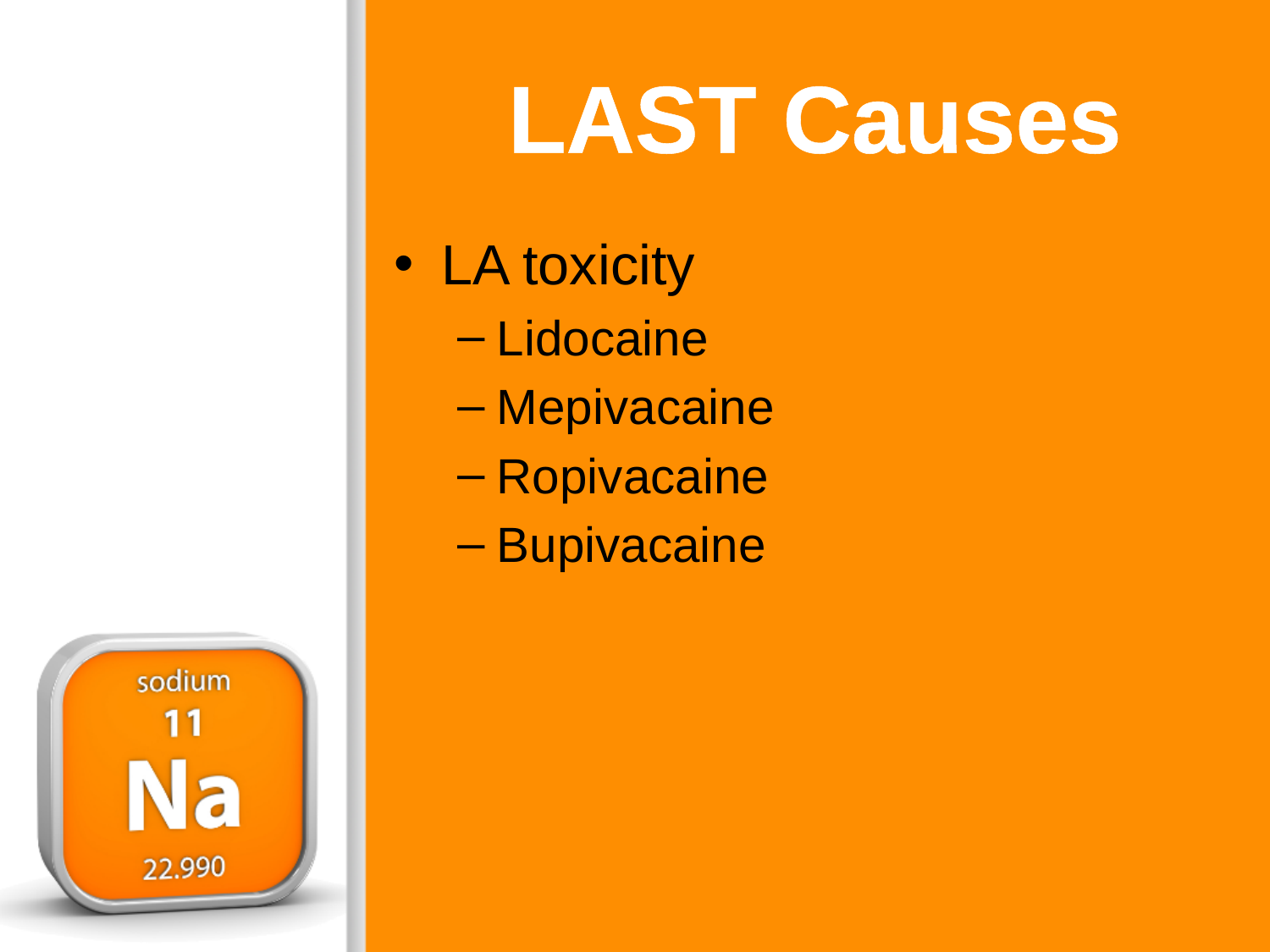

# LAST Causes
LA toxicity
Lidocaine
Mepivacaine
Ropivacaine
Bupivacaine